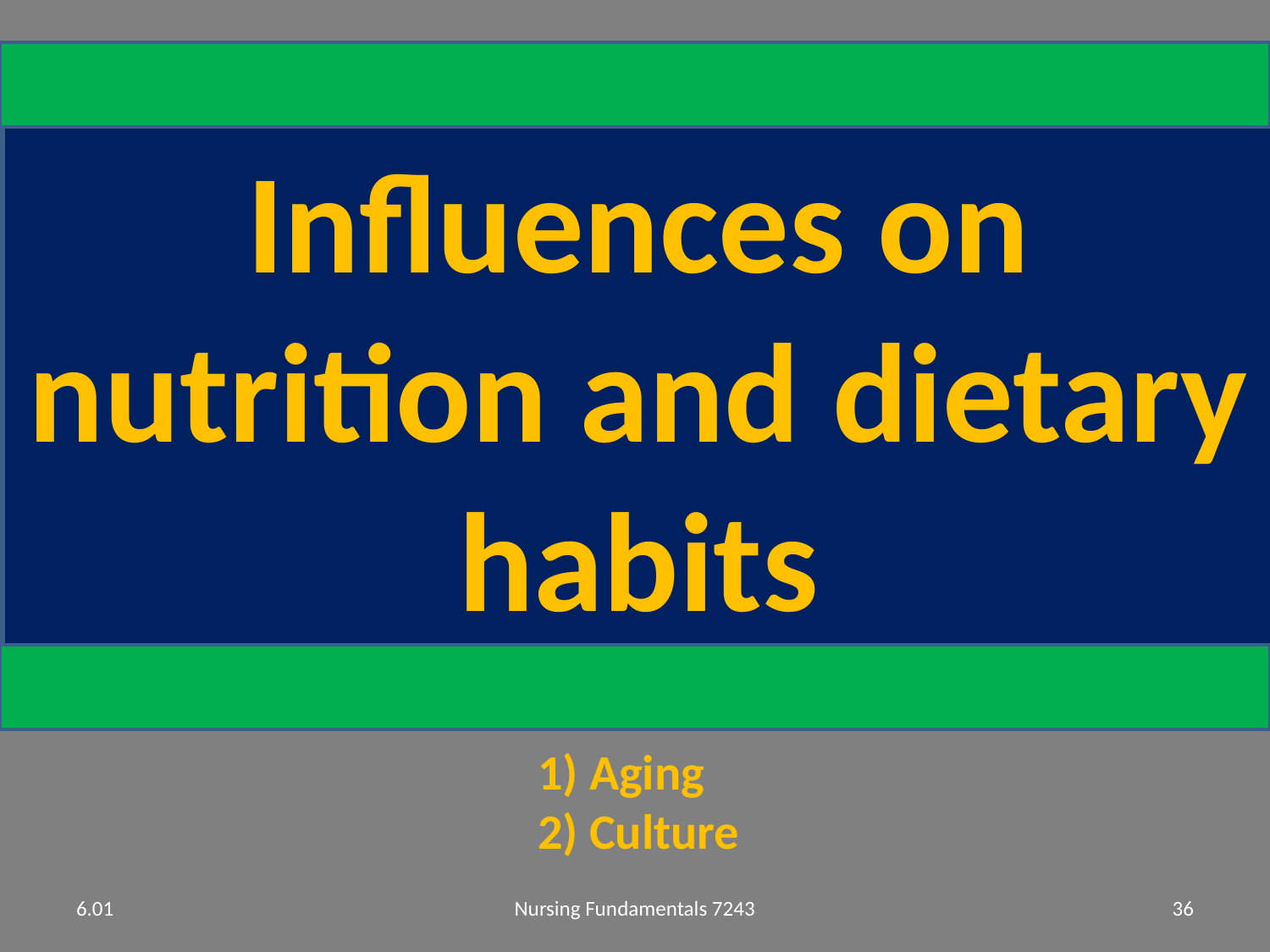

Influences on nutrition and dietary habits
1) Aging
2) Culture
6.01
Nursing Fundamentals 7243
36